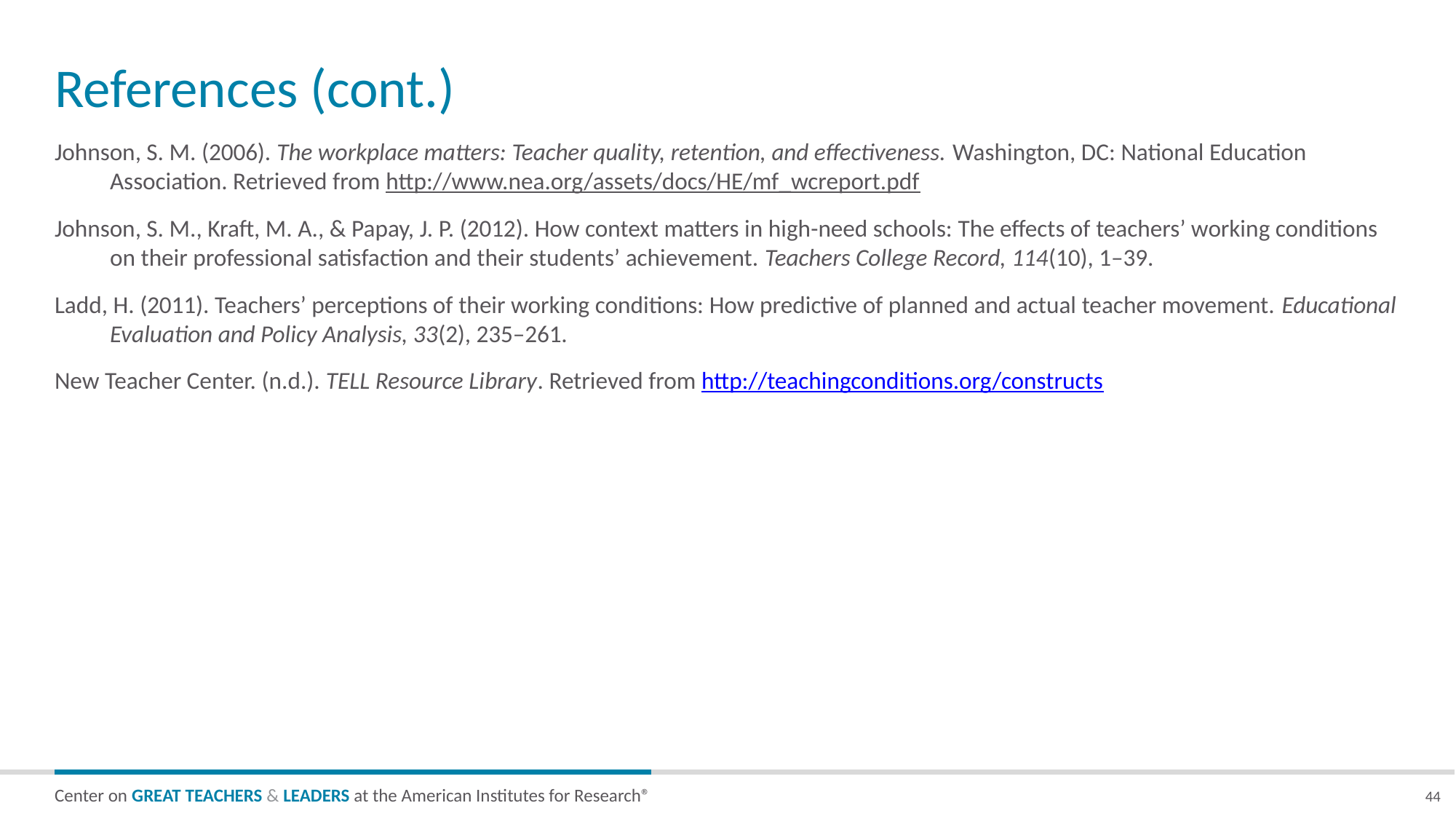

# References (cont.)
Johnson, S. M. (2006). The workplace matters: Teacher quality, retention, and effectiveness. Washington, DC: National Education Association. Retrieved from http://www.nea.org/assets/docs/HE/mf_wcreport.pdf
Johnson, S. M., Kraft, M. A., & Papay, J. P. (2012). How context matters in high-need schools: The effects of teachers’ working conditions on their professional satisfaction and their students’ achievement. Teachers College Record, 114(10), 1–39.
Ladd, H. (2011). Teachers’ perceptions of their working conditions: How predictive of planned and actual teacher movement. Educational Evaluation and Policy Analysis, 33(2), 235–261.
New Teacher Center. (n.d.). TELL Resource Library. Retrieved from http://teachingconditions.org/constructs
44